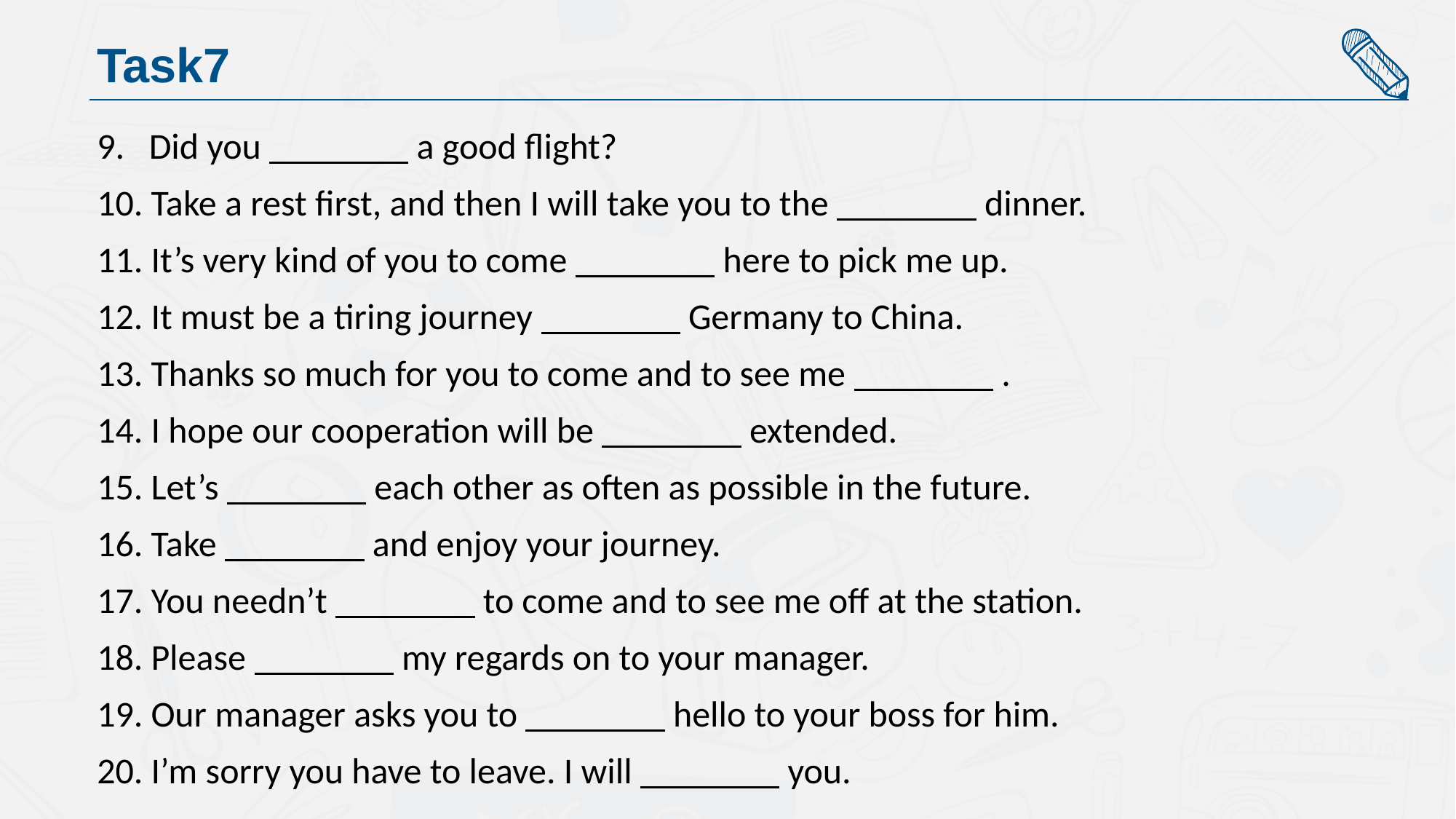

Task7
9.   Did you                   a good flight?
10. Take a rest first, and then I will take you to the                   dinner.
11. It’s very kind of you to come                   here to pick me up.
12. It must be a tiring journey                   Germany to China.
13. Thanks so much for you to come and to see me                   .
14. I hope our cooperation will be                   extended.
15. Let’s                   each other as often as possible in the future.
16. Take                   and enjoy your journey.
17. You needn’t                   to come and to see me off at the station.
18. Please                   my regards on to your manager.
19. Our manager asks you to                   hello to your boss for him.
20. I’m sorry you have to leave. I will                   you.